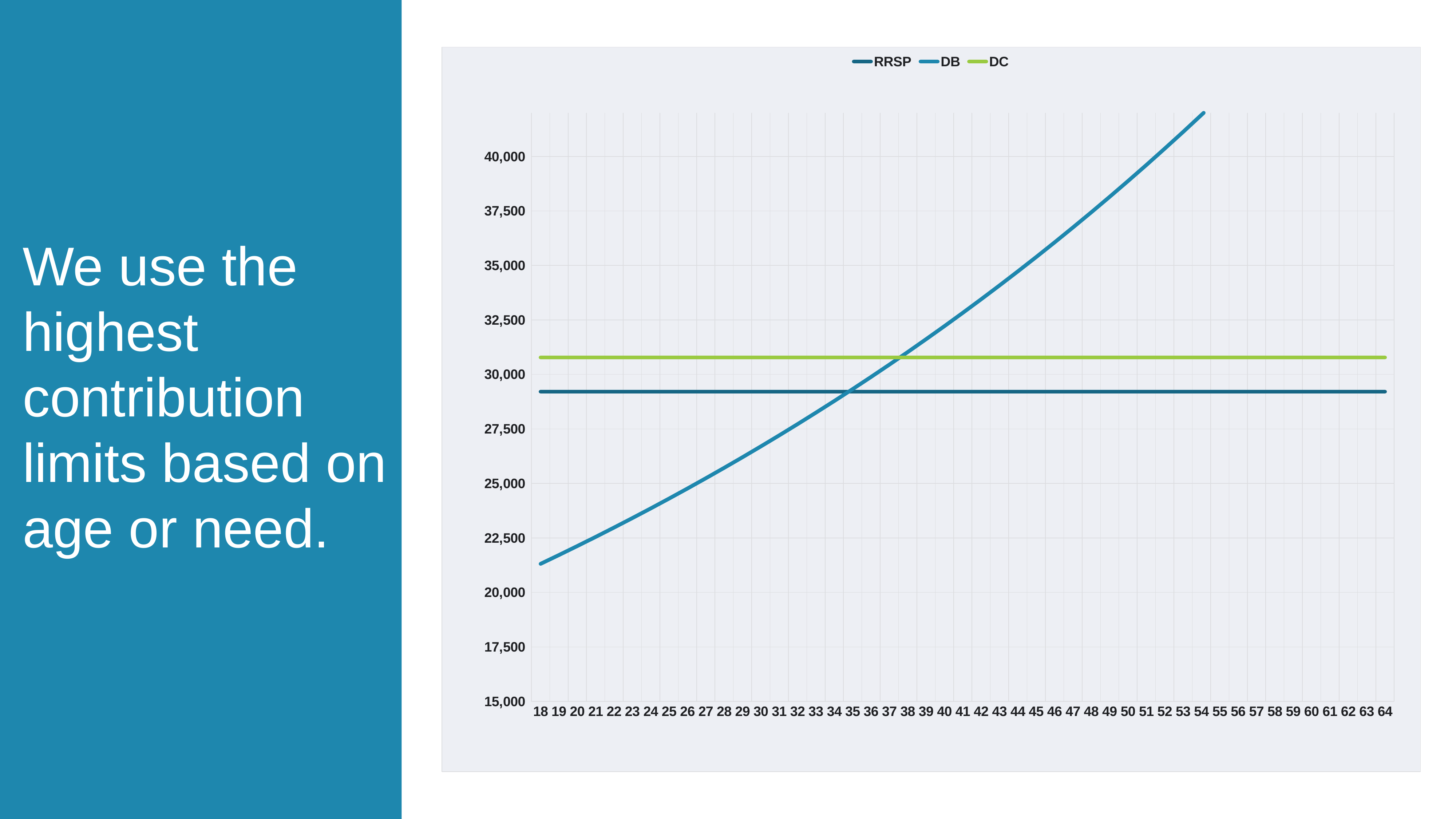

### Chart

| Category |  |  |  |
|---|---|---|---|
| 18 | 29210.0 | 21312.0 | 30780.0 |
| 19 | 29210.0 | 21716.0 | 30780.0 |
| 20 | 29210.0 | 22128.0 | 30780.0 |
| 21 | 29210.0 | 22547.0 | 30780.0 |
| 22 | 29210.0 | 22975.0 | 30780.0 |
| 23 | 29210.0 | 23410.0 | 30780.0 |
| 24 | 29210.0 | 23854.0 | 30780.0 |
| 25 | 29210.0 | 24306.0 | 30780.0 |
| 26 | 29210.0 | 24767.0 | 30780.0 |
| 27 | 29210.0 | 25237.0 | 30780.0 |
| 28 | 29210.0 | 25715.0 | 30780.0 |
| 29 | 29210.0 | 26202.0 | 30780.0 |
| 30 | 29210.0 | 26699.0 | 30780.0 |
| 31 | 29210.0 | 27205.0 | 30780.0 |
| 32 | 29210.0 | 27721.0 | 30780.0 |
| 33 | 29210.0 | 28247.0 | 30780.0 |
| 34 | 29210.0 | 28782.0 | 30780.0 |
| 35 | 29210.0 | 29328.0 | 30780.0 |
| 36 | 29210.0 | 29884.0 | 30780.0 |
| 37 | 29210.0 | 30450.0 | 30780.0 |
| 38 | 29210.0 | 31027.0 | 30780.0 |
| 39 | 29210.0 | 31616.0 | 30780.0 |
| 40 | 29210.0 | 32215.0 | 30780.0 |
| 41 | 29210.0 | 32826.0 | 30780.0 |
| 42 | 29210.0 | 33448.0 | 30780.0 |
| 43 | 29210.0 | 34082.0 | 30780.0 |
| 44 | 29210.0 | 34728.0 | 30780.0 |
| 45 | 29210.0 | 35386.0 | 30780.0 |
| 46 | 29210.0 | 36057.0 | 30780.0 |
| 47 | 29210.0 | 36741.0 | 30780.0 |
| 48 | 29210.0 | 37437.0 | 30780.0 |
| 49 | 29210.0 | 38147.0 | 30780.0 |
| 50 | 29210.0 | 38870.0 | 30780.0 |
| 51 | 29210.0 | 39607.0 | 30780.0 |
| 52 | 29210.0 | 40358.0 | 30780.0 |
| 53 | 29210.0 | 41123.0 | 30780.0 |
| 54 | 29210.0 | 41903.0 | 30780.0 |
| 55 | 29210.0 | 42697.0 | 30780.0 |
| 56 | 29210.0 | 43506.0 | 30780.0 |
| 57 | 29210.0 | 44331.0 | 30780.0 |
| 58 | 29210.0 | 45172.0 | 30780.0 |
| 59 | 29210.0 | 46028.0 | 30780.0 |
| 60 | 29210.0 | 46900.0 | 30780.0 |
| 61 | 29210.0 | 47790.0 | 30780.0 |
| 62 | 29210.0 | 48696.0 | 30780.0 |
| 63 | 29210.0 | 49619.0 | 30780.0 |
| 64 | 29210.0 | 50559.0 | 30780.0 |
We use the highest contribution limits based on age or need.